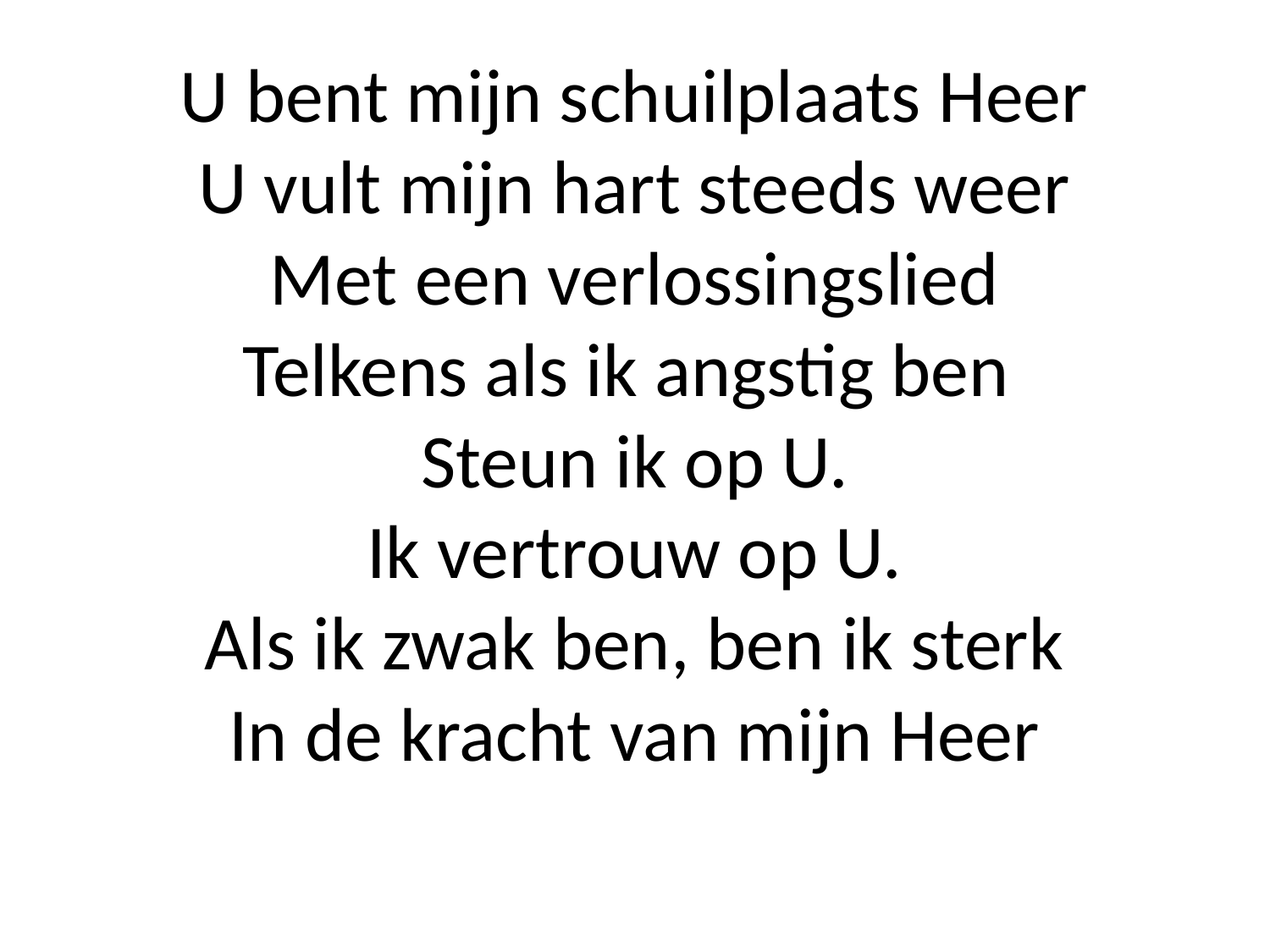

# U bent mijn schuilplaats Heer U vult mijn hart steeds weer Met een verlossingslied Telkens als ik angstig ben Steun ik op U. Ik vertrouw op U. Als ik zwak ben, ben ik sterk In de kracht van mijn Heer